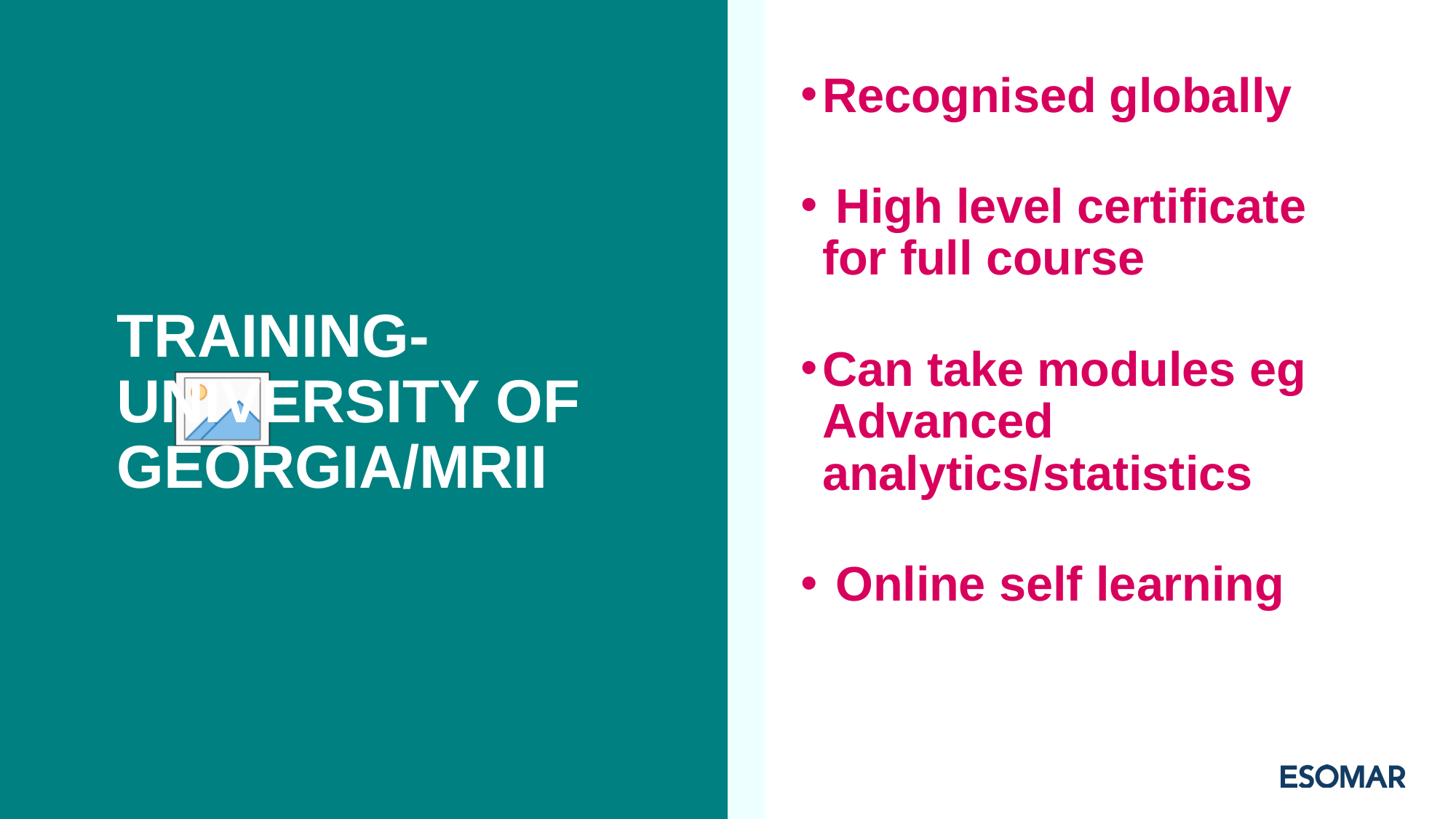

Recognised globally

 High level certificate for full course

Can take modules eg Advanced analytics/statistics

 Online self learning

#
TRAINING- UNIVERSITY OF GEORGIA/MRII